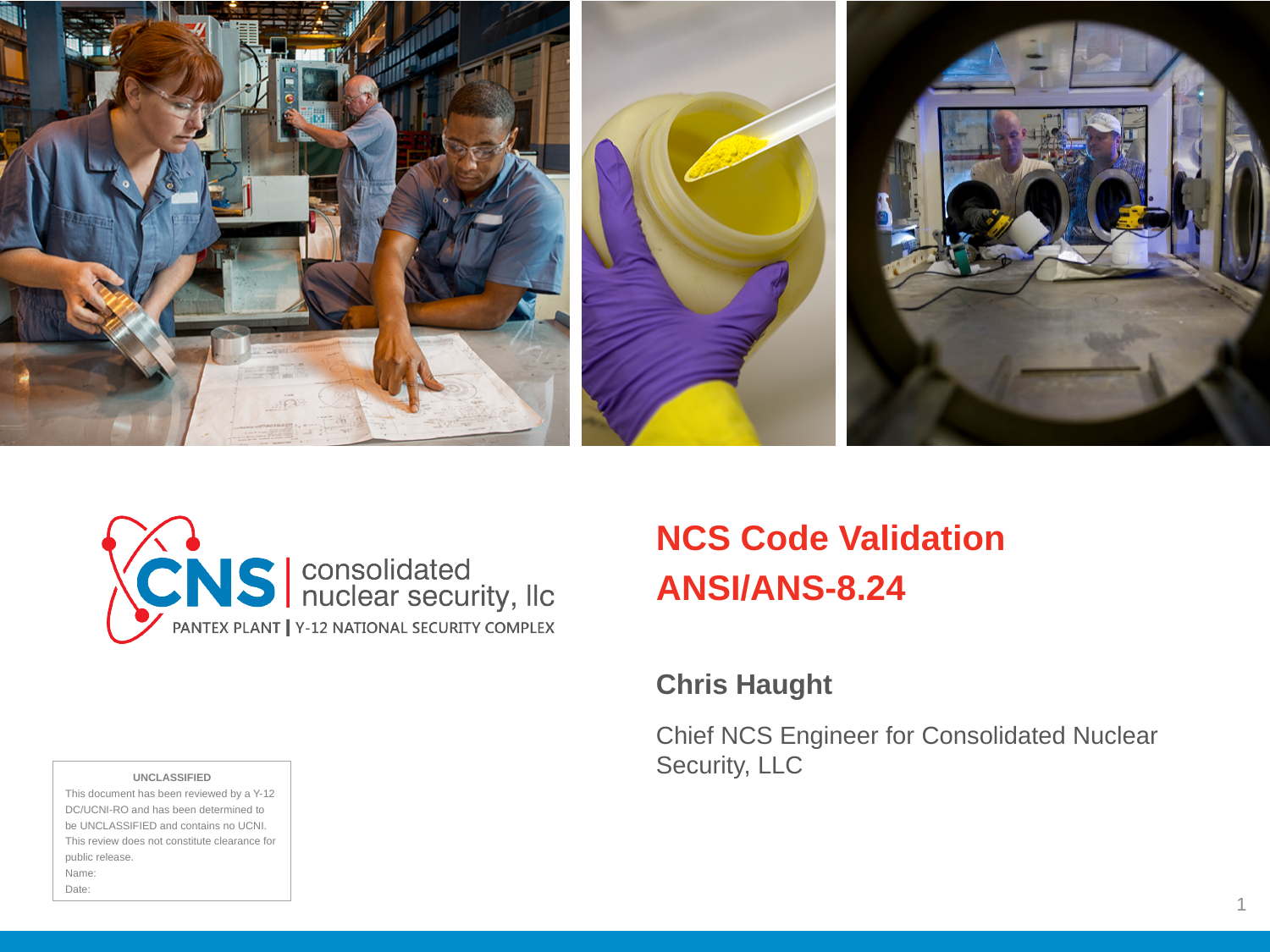

NCS Code Validation
ANSI/ANS-8.24
Chris Haught
Chief NCS Engineer for Consolidated Nuclear Security, LLC

1